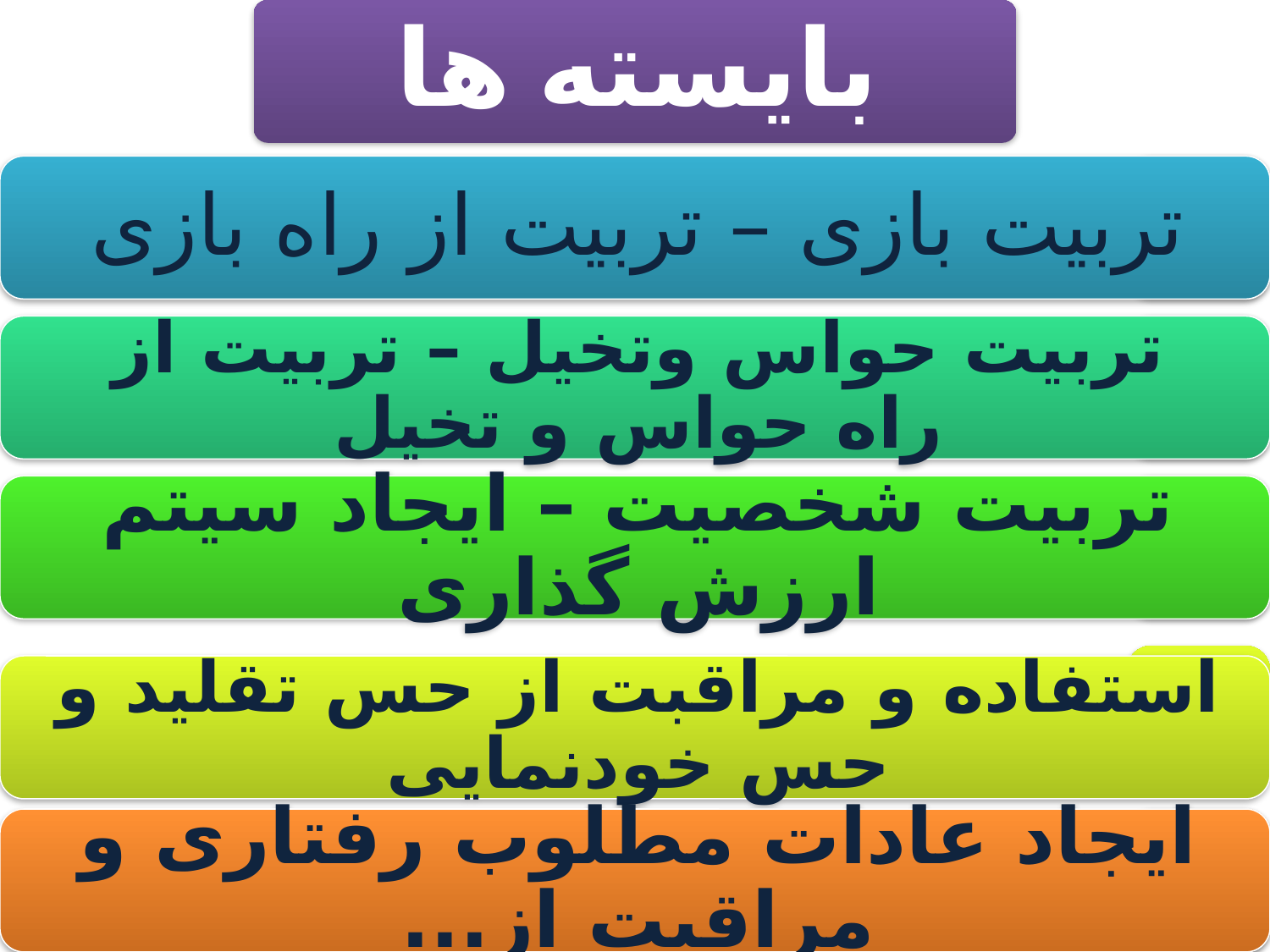

بایسته ها
تربیت بازی – تربیت از راه بازی
تربیت حواس وتخیل – تربیت از راه حواس و تخیل
تربیت شخصیت – ایجاد سیتم ارزش گذاری
استفاده و مراقبت از حس تقلید و حس خودنمایی
ایجاد عادات مطلوب رفتاری و مراقبت از...